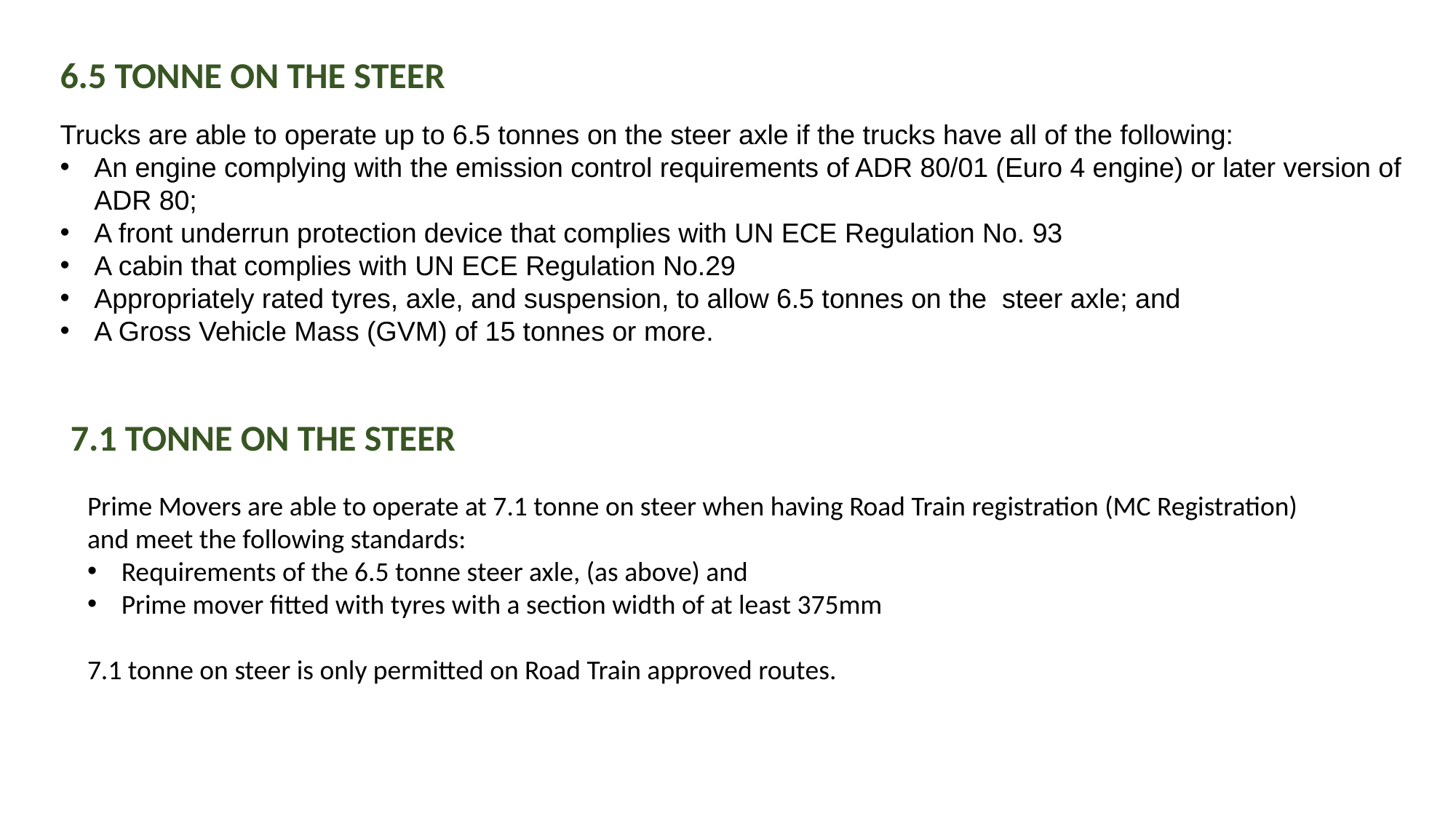

6.5 TONNE ON THE STEER
Trucks are able to operate up to 6.5 tonnes on the steer axle if the trucks have all of the following:
An engine complying with the emission control requirements of ADR 80/01 (Euro 4 engine) or later version of ADR 80;
A front underrun protection device that complies with UN ECE Regulation No. 93
A cabin that complies with UN ECE Regulation No.29
Appropriately rated tyres, axle, and suspension, to allow 6.5 tonnes on the  steer axle; and
A Gross Vehicle Mass (GVM) of 15 tonnes or more.
7.1 TONNE ON THE STEER
Prime Movers are able to operate at 7.1 tonne on steer when having Road Train registration (MC Registration) and meet the following standards:
Requirements of the 6.5 tonne steer axle, (as above) and
Prime mover fitted with tyres with a section width of at least 375mm

7.1 tonne on steer is only permitted on Road Train approved routes.